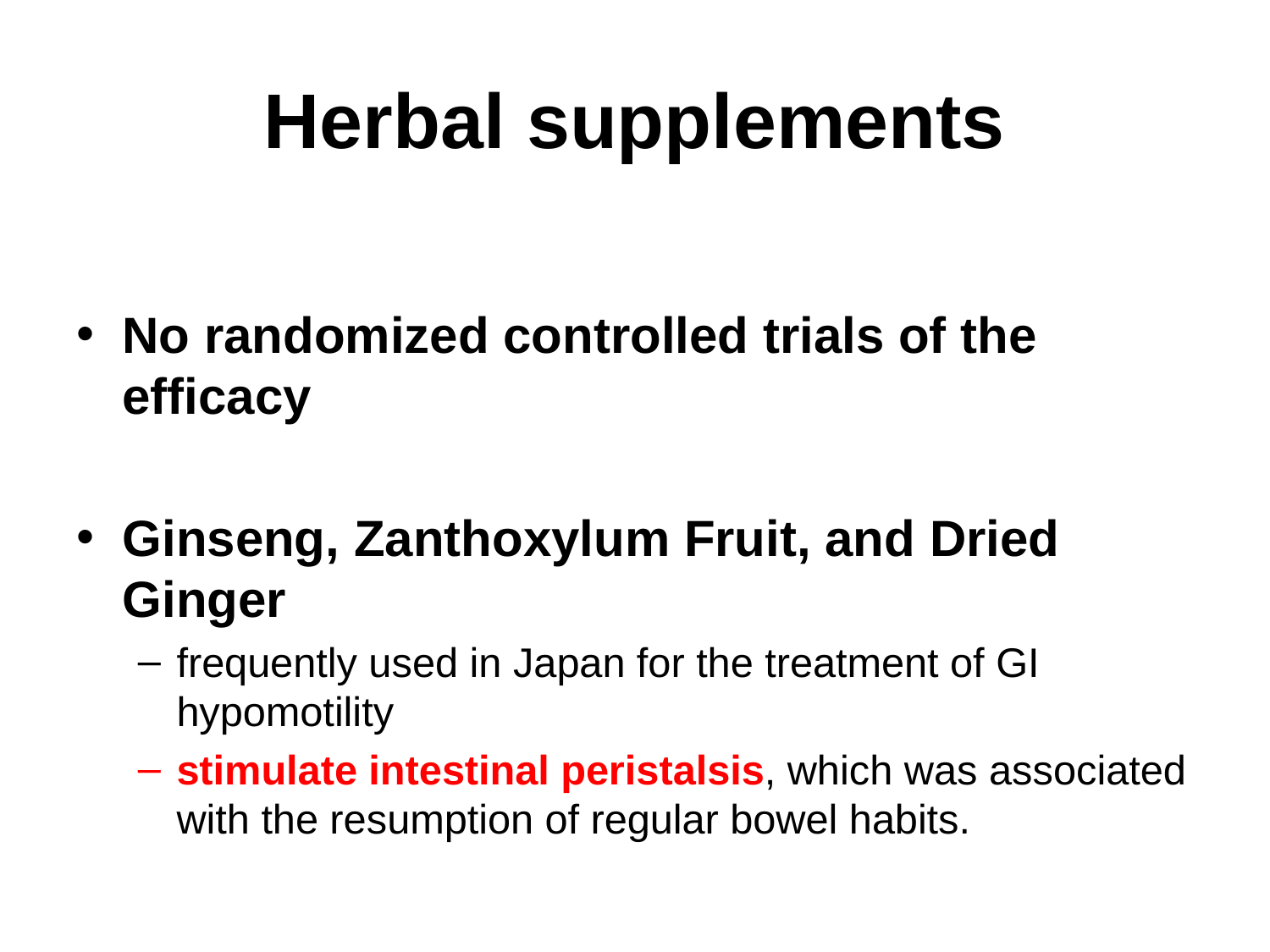

# Herbal supplements
No randomized controlled trials of the efficacy

Ginseng, Zanthoxylum Fruit, and Dried Ginger
frequently used in Japan for the treatment of GI hypomotility
stimulate intestinal peristalsis, which was associated with the resumption of regular bowel habits.